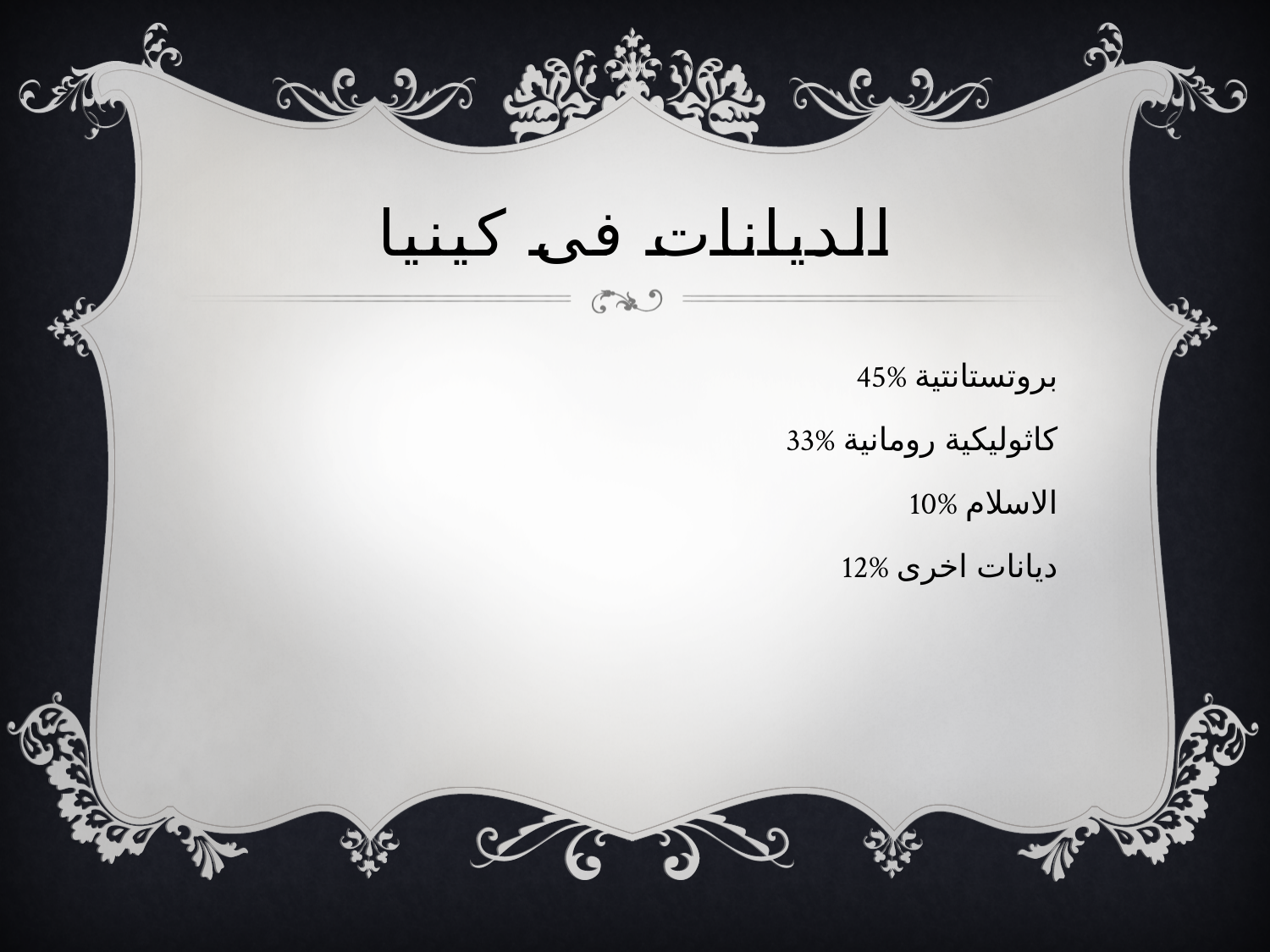

الديانات فى كينيا

45% بروتستانتية
33% كاثوليكية رومانية
10% الاسلام
12% ديانات اخرى